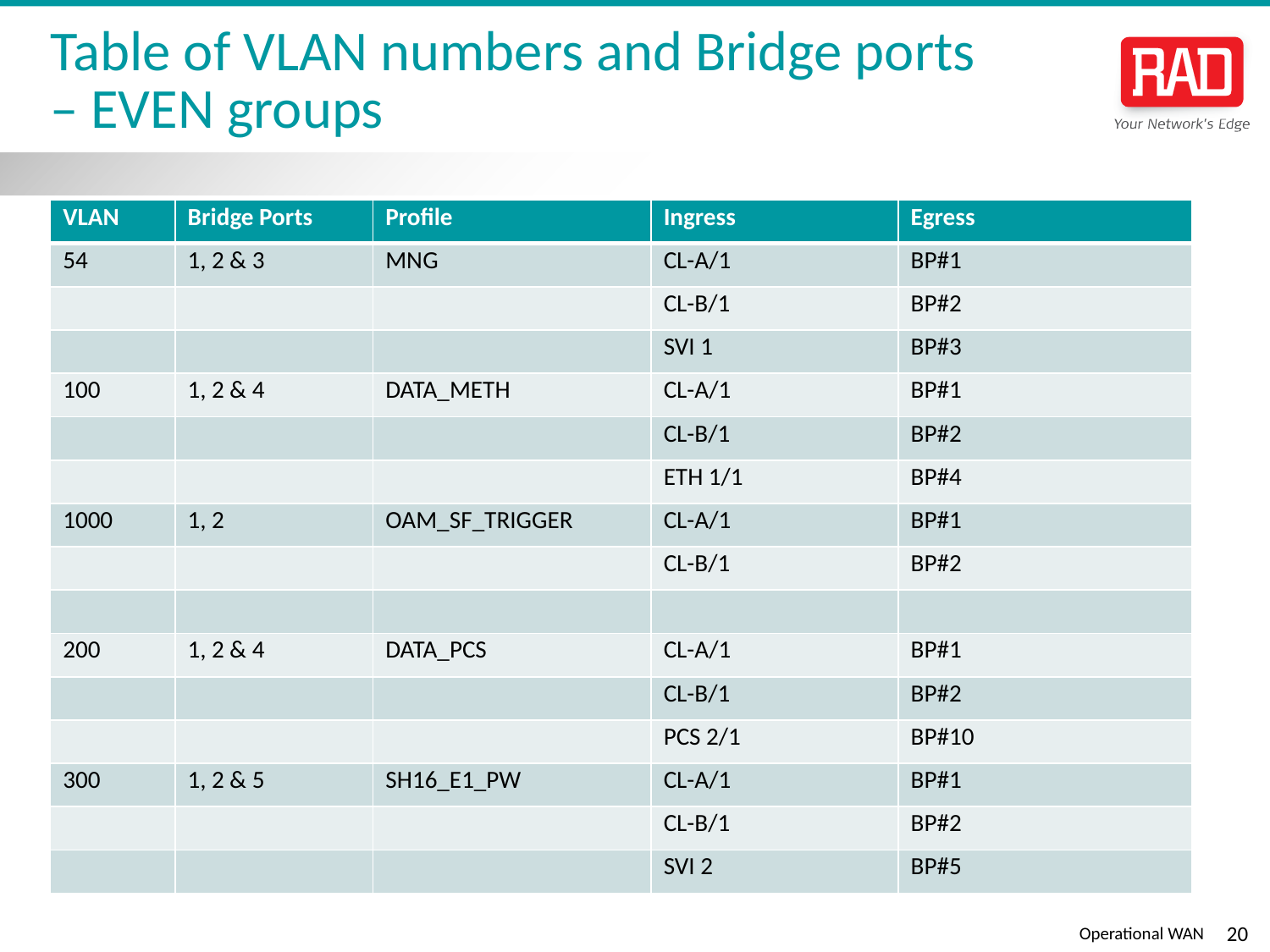

# Table of VLAN numbers and Bridge ports – EVEN groups
| VLAN | Bridge Ports | Profile | Ingress | Egress |
| --- | --- | --- | --- | --- |
| 54 | 1, 2 & 3 | MNG | CL-A/1 | BP#1 |
|  |  |  | CL-B/1 | BP#2 |
|  |  |  | SVI 1 | BP#3 |
| 100 | 1, 2 & 4 | DATA\_METH | CL-A/1 | BP#1 |
|  |  |  | CL-B/1 | BP#2 |
|  |  |  | ETH 1/1 | BP#4 |
| 1000 | 1, 2 | OAM\_SF\_TRIGGER | CL-A/1 | BP#1 |
|  |  |  | CL-B/1 | BP#2 |
|  |  |  |  |  |
| 200 | 1, 2 & 4 | DATA\_PCS | CL-A/1 | BP#1 |
|  |  |  | CL-B/1 | BP#2 |
|  |  |  | PCS 2/1 | BP#10 |
| 300 | 1, 2 & 5 | SH16\_E1\_PW | CL-A/1 | BP#1 |
|  |  |  | CL-B/1 | BP#2 |
|  |  |  | SVI 2 | BP#5 |